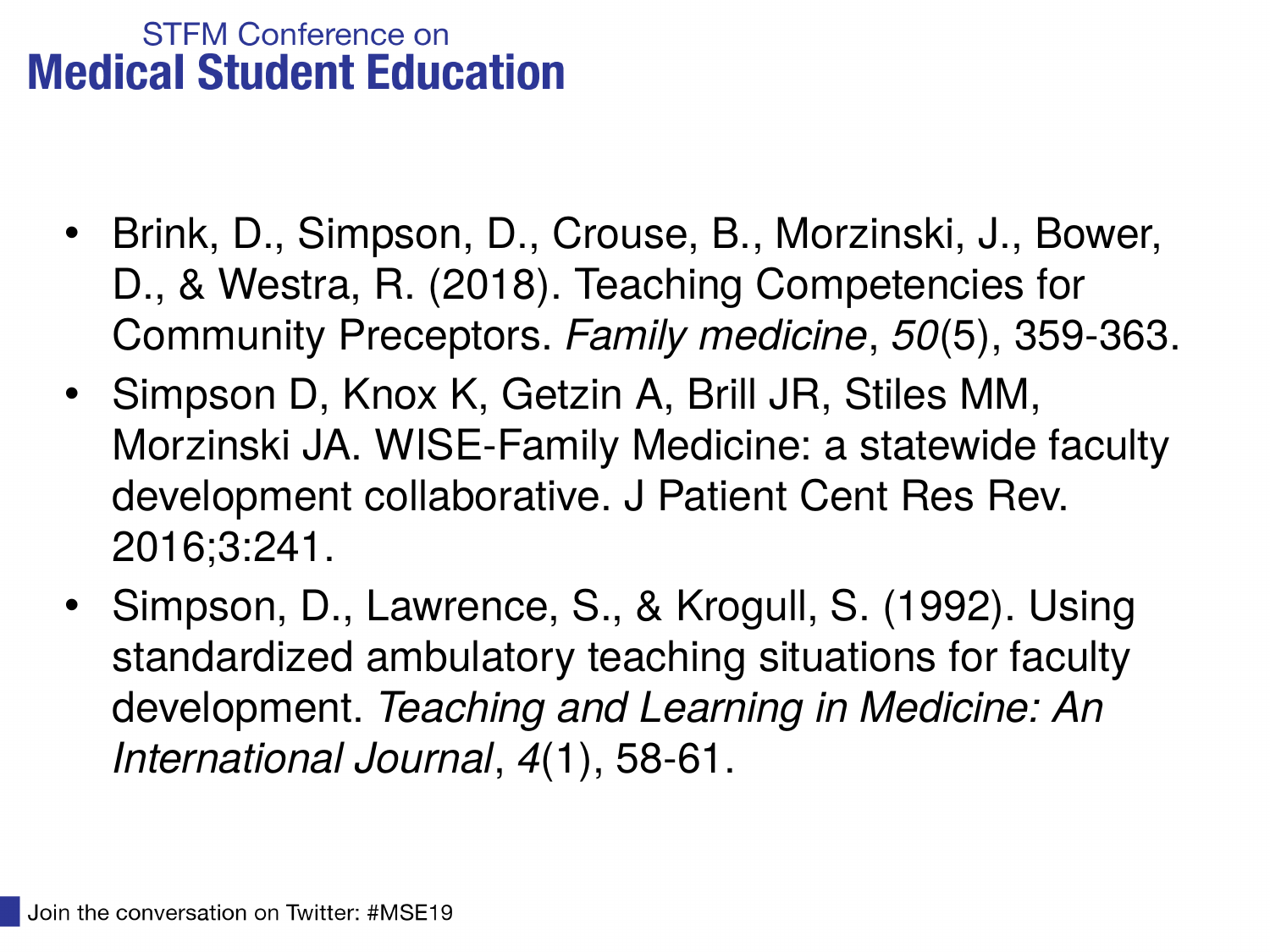

Brink, D., Simpson, D., Crouse, B., Morzinski, J., Bower, D., & Westra, R. (2018). Teaching Competencies for Community Preceptors. Family medicine, 50(5), 359-363.
Simpson D, Knox K, Getzin A, Brill JR, Stiles MM, Morzinski JA. WISE-Family Medicine: a statewide faculty development collaborative. J Patient Cent Res Rev. 2016;3:241.
Simpson, D., Lawrence, S., & Krogull, S. (1992). Using standardized ambulatory teaching situations for faculty development. Teaching and Learning in Medicine: An International Journal, 4(1), 58-61.